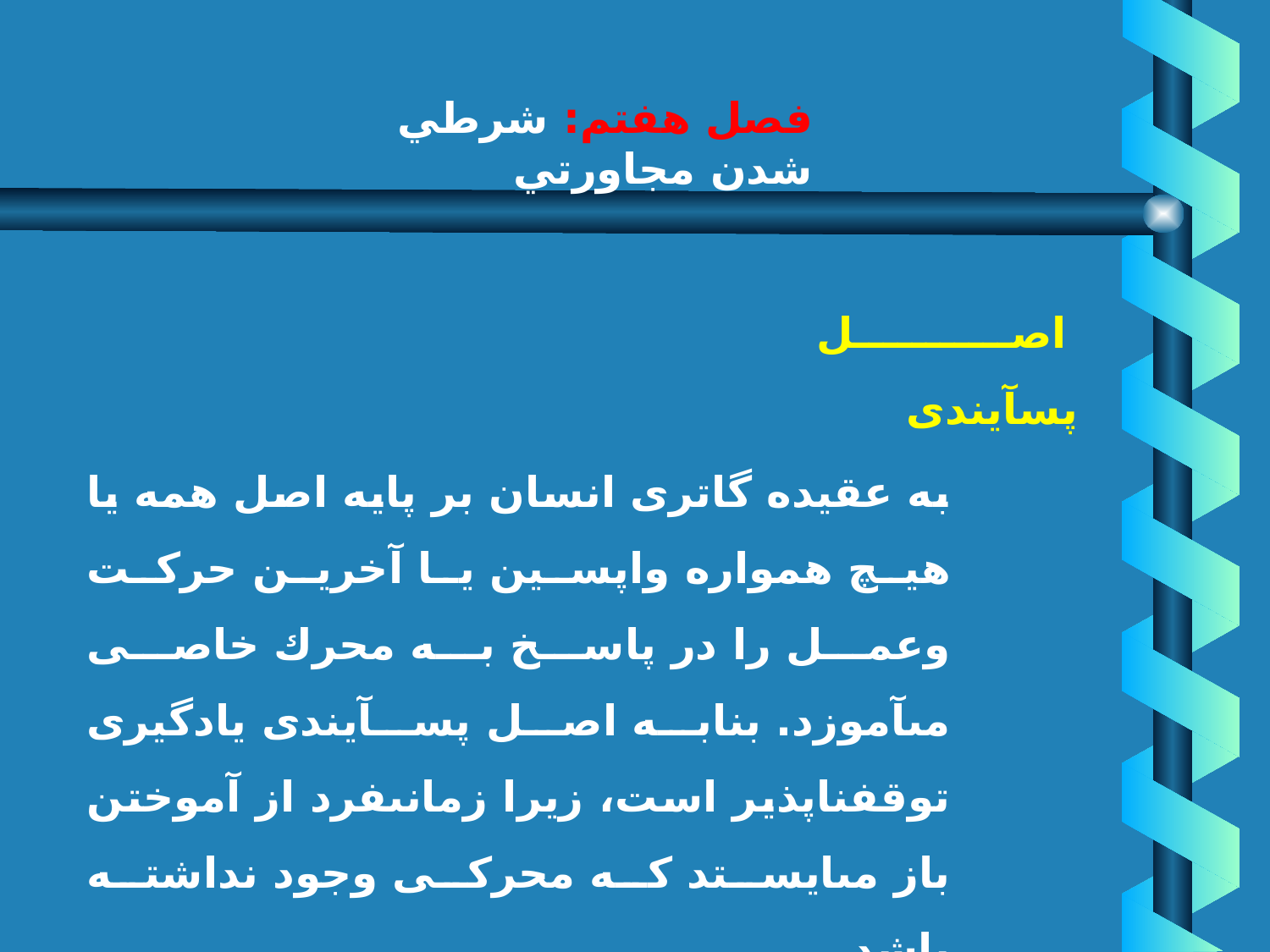

# فصل هفتم: شرطي شدن مجاورتي
 اصل پس‏آيندى
به عقيده گاترى انسان بر پايه اصل همه يا هيچ همواره واپسين يا آخرين حركت وعمل را در پاسخ به محرك خاصى مى‏آموزد. بنابه اصل پس‏آيندى يادگيرى توقف‏ناپذير است، زيرا زمانى‏فرد از آموختن باز مى‏ايستد كه محركى وجود نداشته باشد.